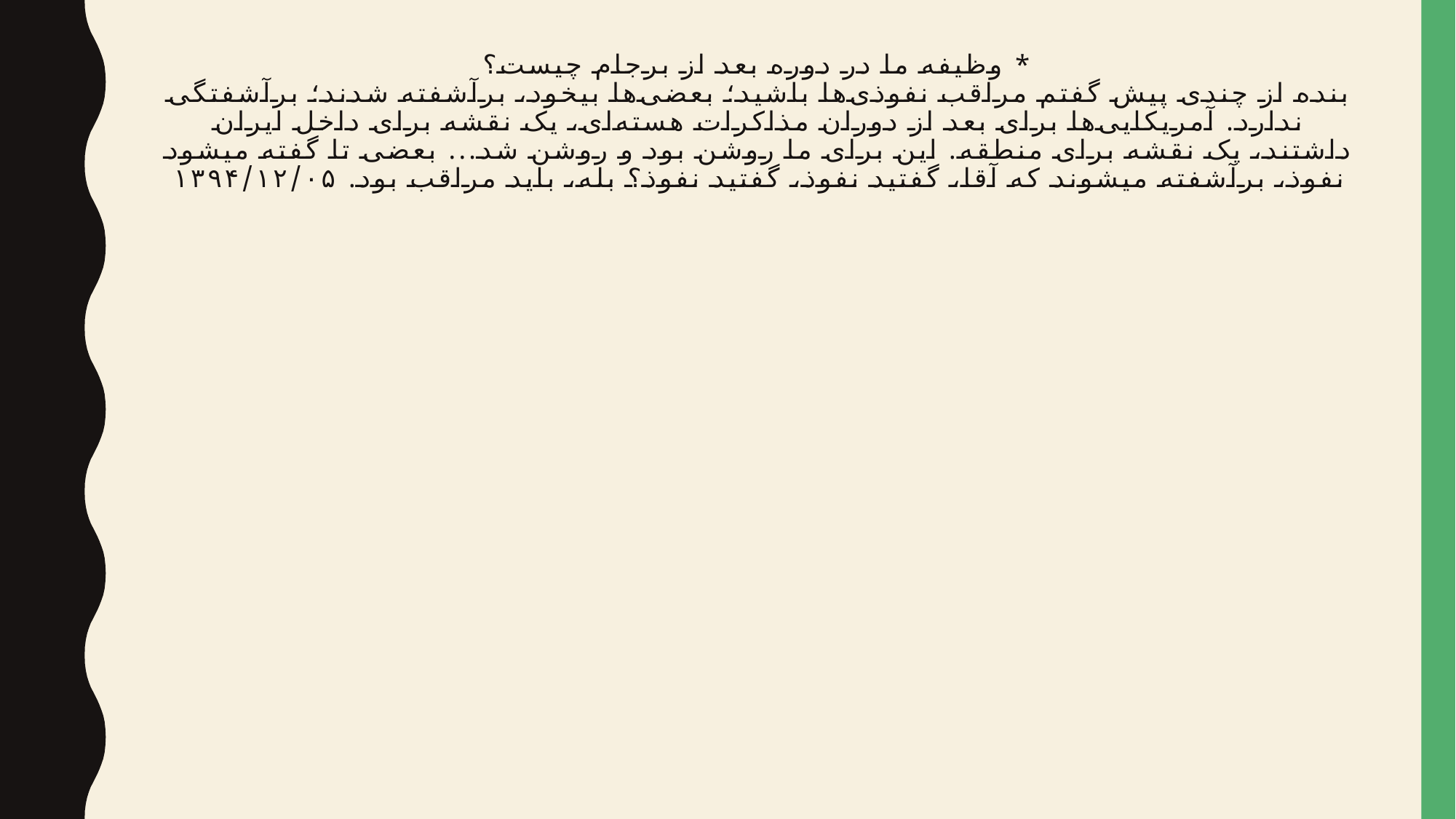

# * وظیفه ما در دوره بعد از برجام چیست؟
بنده از چندی پیش گفتم مراقب نفوذی‌ها باشید؛ بعضی‌ها بیخود، برآشفته شدند؛ برآشفتگی ندارد. آمریکایی‌ها برای بعد از دوران مذاکرات هسته‌ای، یک نقشه برای داخل ایران داشتند، یک نقشه برای منطقه. این برای ما روشن بود و روشن شد... بعضی تا گفته میشود نفوذ، برآشفته میشوند که آقا، گفتید نفوذ، گفتید نفوذ؟ بله، باید مراقب بود. ۱۳۹۴/۱۲/۰۵